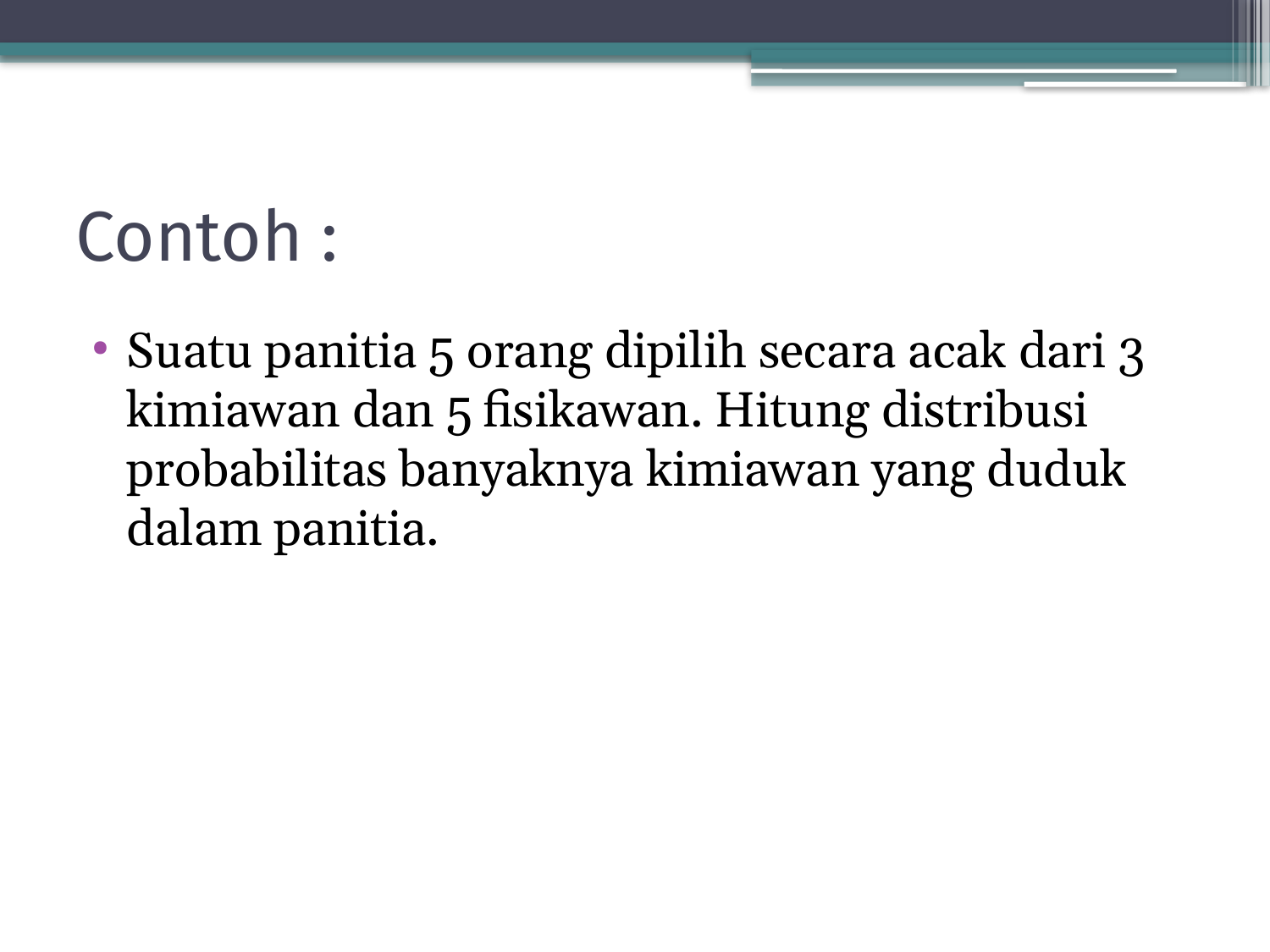

# Contoh :
Suatu panitia 5 orang dipilih secara acak dari 3 kimiawan dan 5 fisikawan. Hitung distribusi probabilitas banyaknya kimiawan yang duduk dalam panitia.